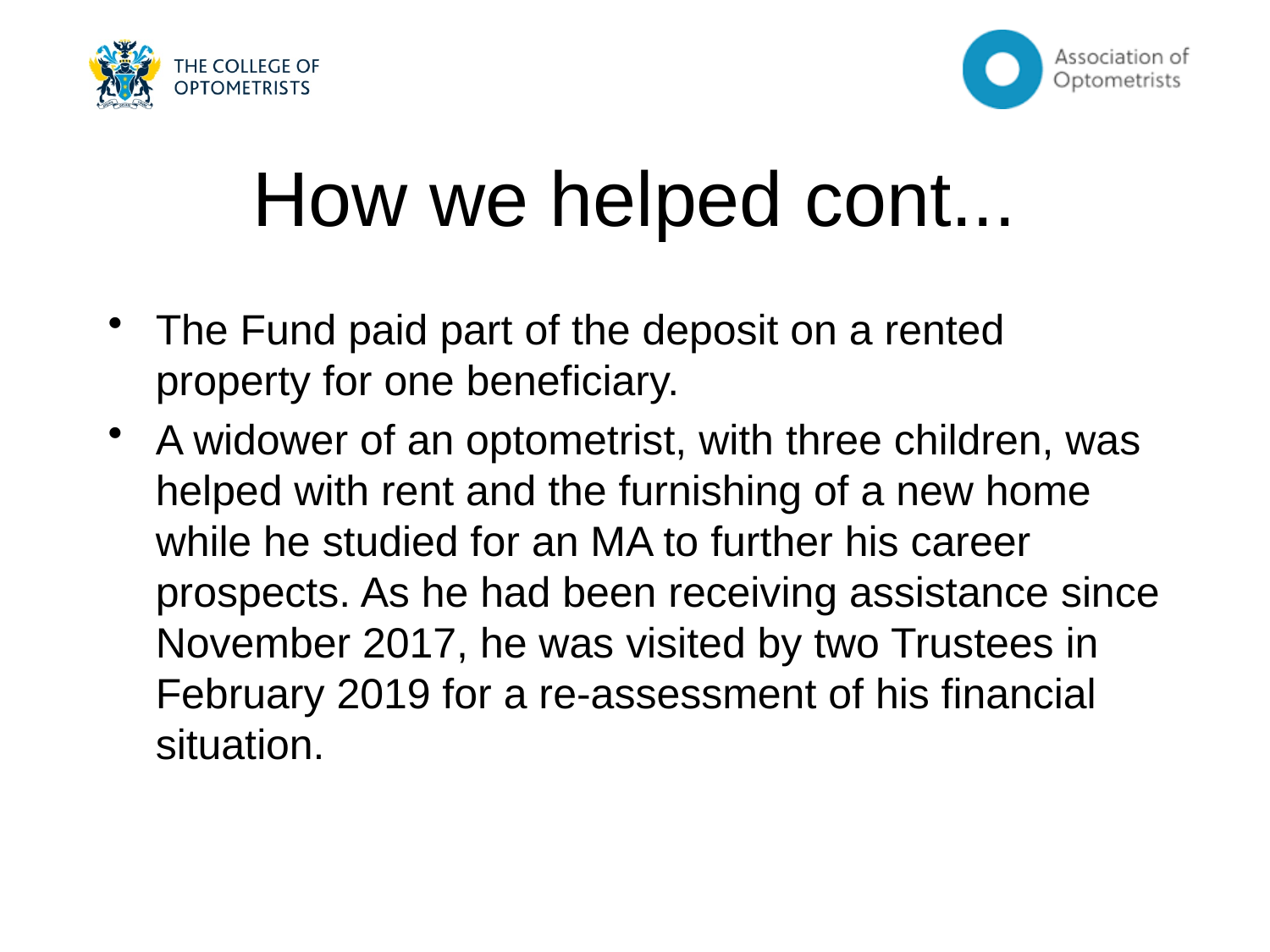

# How we helped cont...
The Fund paid part of the deposit on a rented property for one beneficiary.
A widower of an optometrist, with three children, was helped with rent and the furnishing of a new home while he studied for an MA to further his career prospects. As he had been receiving assistance since November 2017, he was visited by two Trustees in February 2019 for a re-assessment of his financial situation.